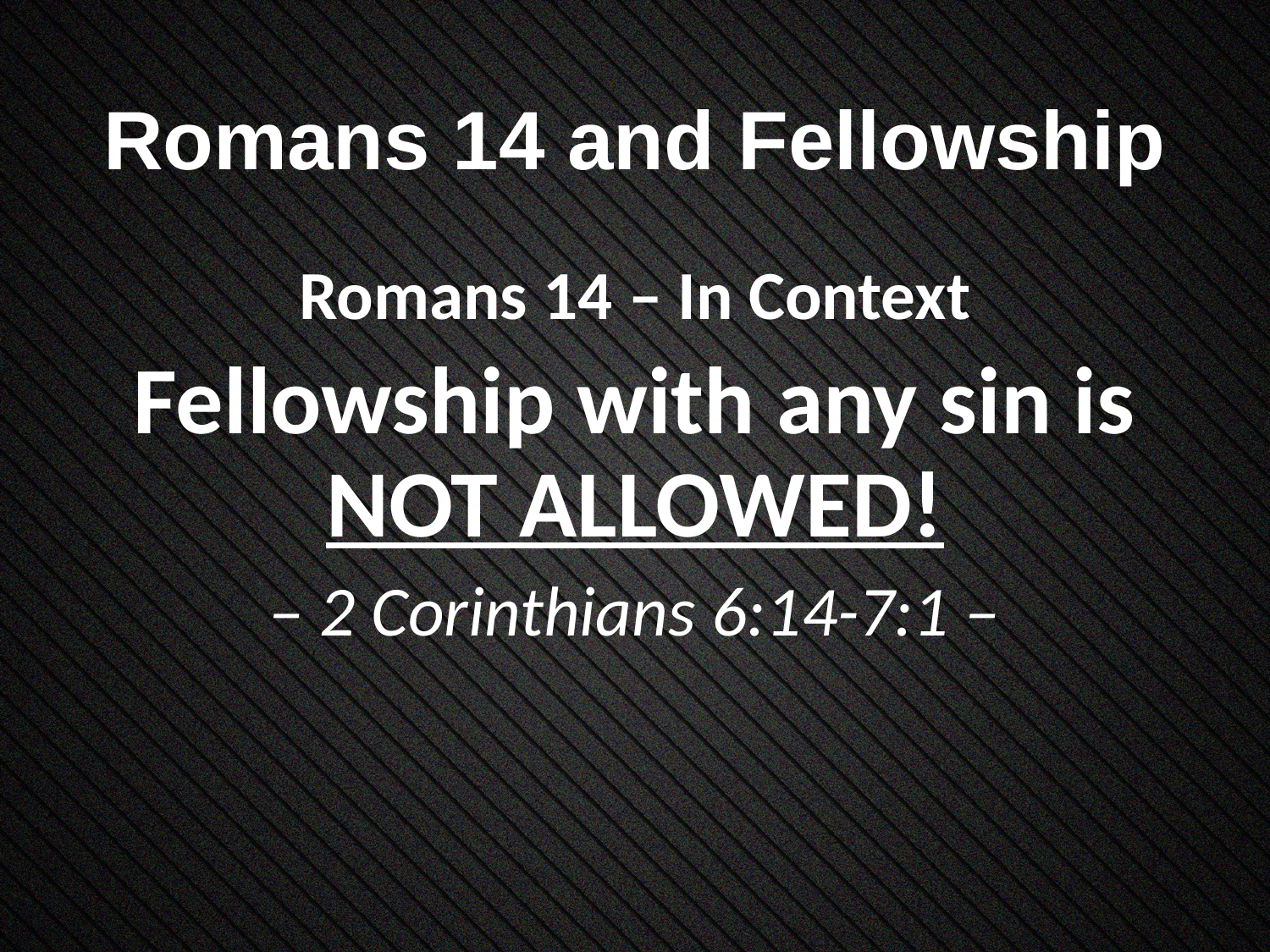

# Romans 14 and Fellowship
Romans 14 – In Context
Fellowship with any sin is NOT ALLOWED!
– 2 Corinthians 6:14-7:1 –